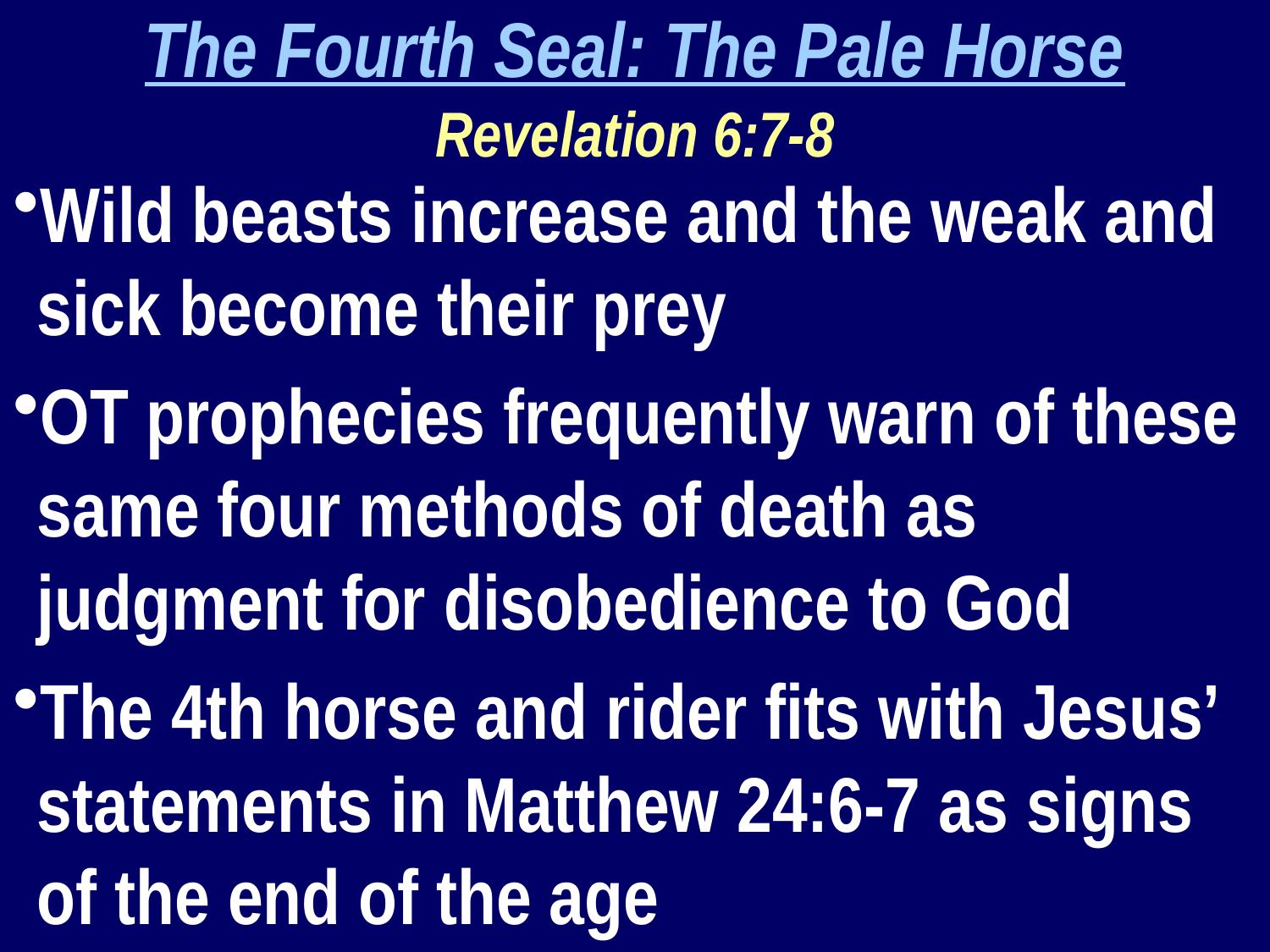

The Fourth Seal: The Pale Horse
Revelation 6:7-8
Wild beasts increase and the weak and sick become their prey
OT prophecies frequently warn of these same four methods of death as judgment for disobedience to God
The 4th horse and rider fits with Jesus’ statements in Matthew 24:6-7 as signs of the end of the age